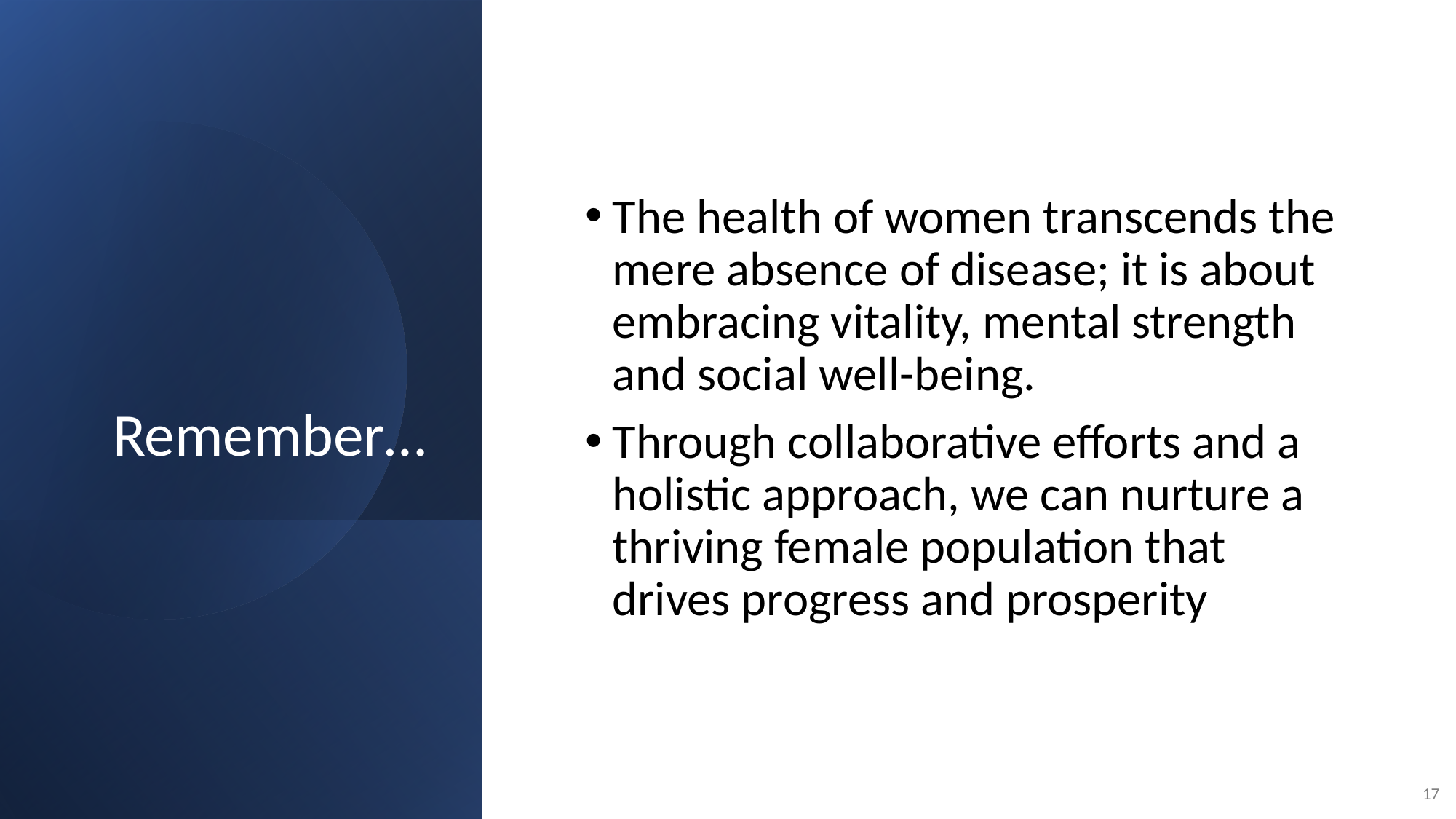

# Remember…
The health of women transcends the mere absence of disease; it is about embracing vitality, mental strength and social well-being.
Through collaborative efforts and a holistic approach, we can nurture a thriving female population that drives progress and prosperity

17